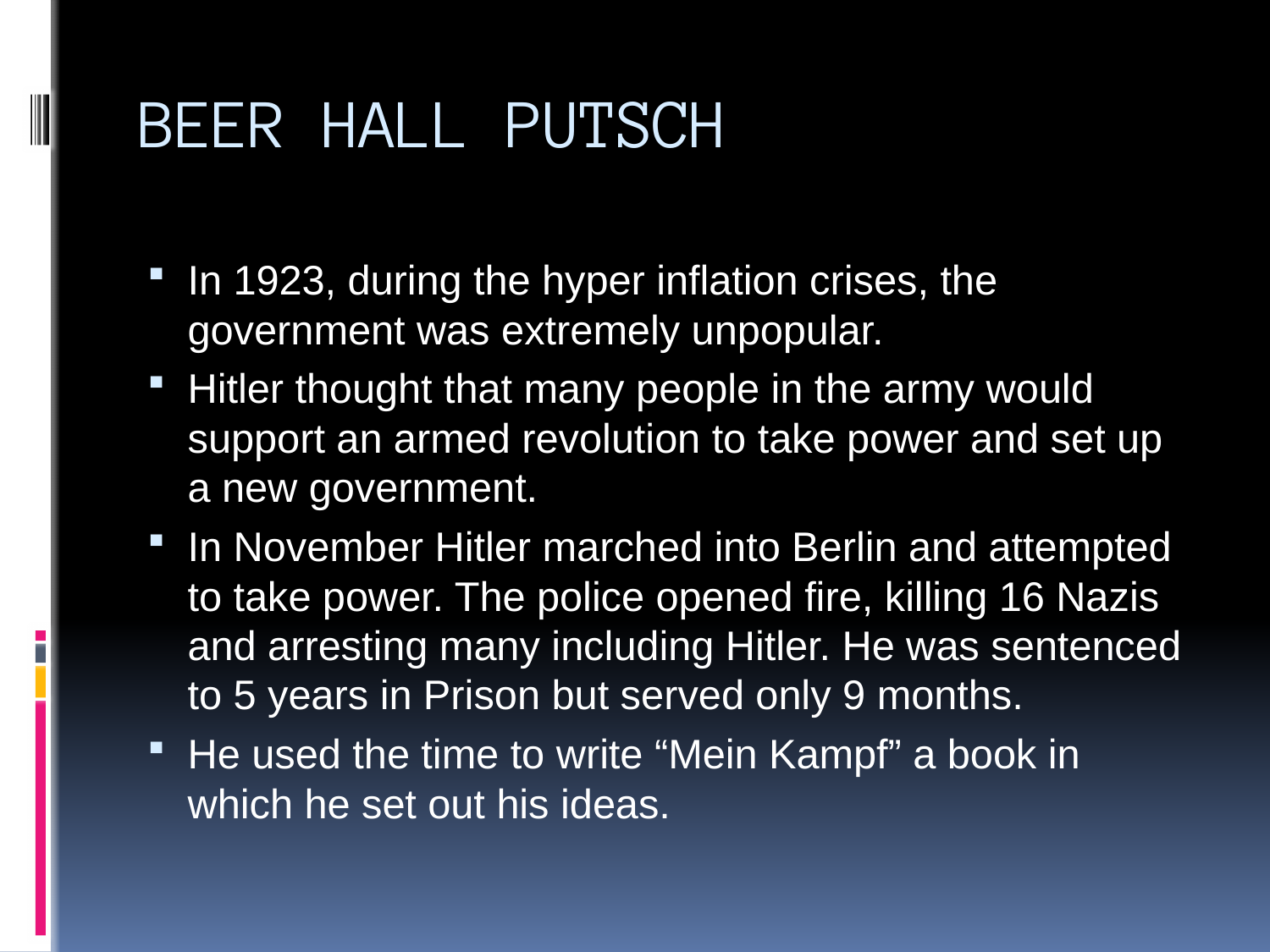

# BEER HALL PUTSCH
In 1923, during the hyper inflation crises, the government was extremely unpopular.
Hitler thought that many people in the army would support an armed revolution to take power and set up a new government.
In November Hitler marched into Berlin and attempted to take power. The police opened fire, killing 16 Nazis and arresting many including Hitler. He was sentenced to 5 years in Prison but served only 9 months.
He used the time to write “Mein Kampf” a book in which he set out his ideas.